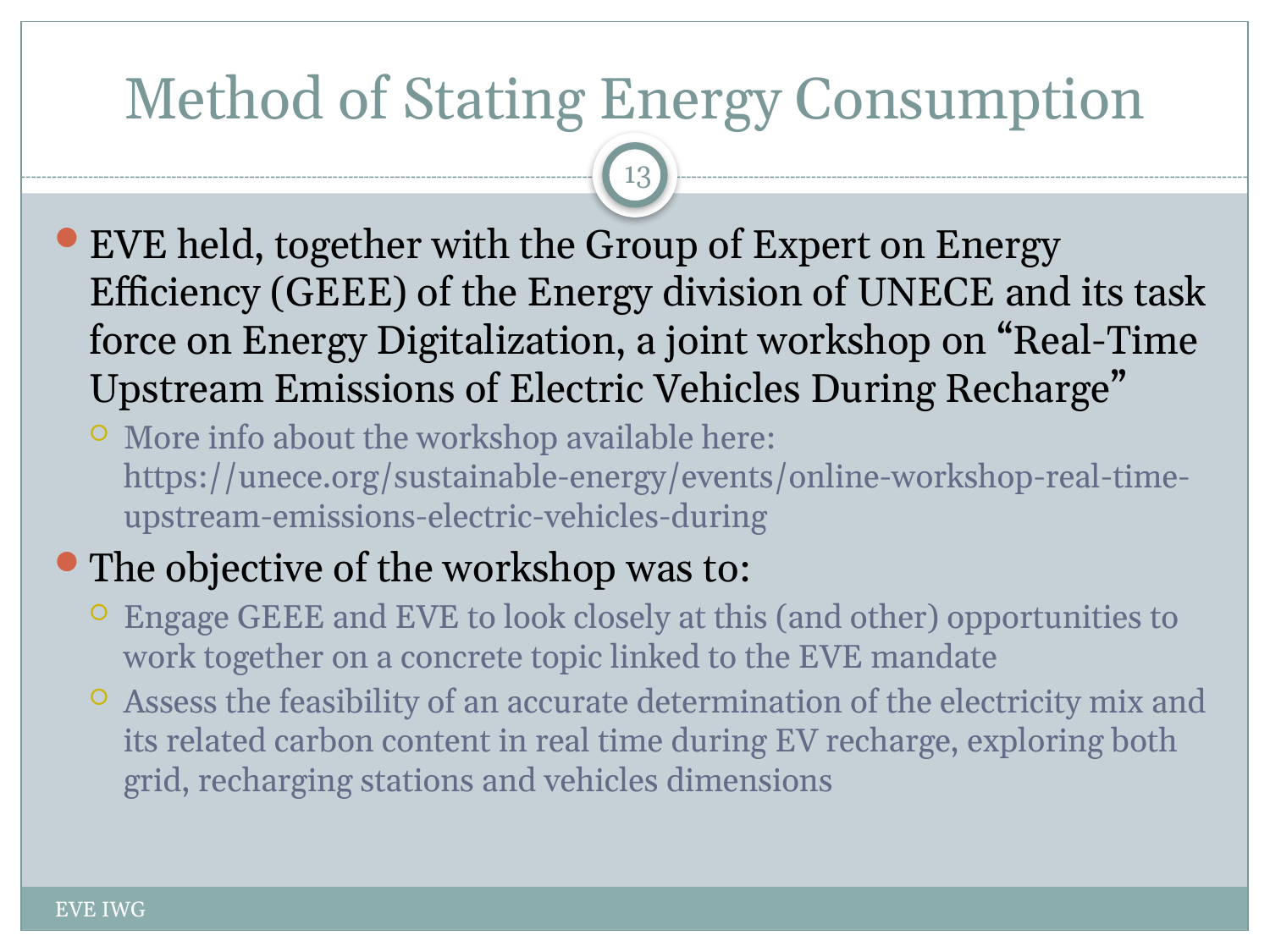

# Method of Stating Energy Consumption
13
EVE held, together with the Group of Expert on Energy Efficiency (GEEE) of the Energy division of UNECE and its task force on Energy Digitalization, a joint workshop on “Real-Time Upstream Emissions of Electric Vehicles During Recharge”
More info about the workshop available here: https://unece.org/sustainable-energy/events/online-workshop-real-time-upstream-emissions-electric-vehicles-during
The objective of the workshop was to:
Engage GEEE and EVE to look closely at this (and other) opportunities to work together on a concrete topic linked to the EVE mandate
Assess the feasibility of an accurate determination of the electricity mix and its related carbon content in real time during EV recharge, exploring both grid, recharging stations and vehicles dimensions

EVE IWG